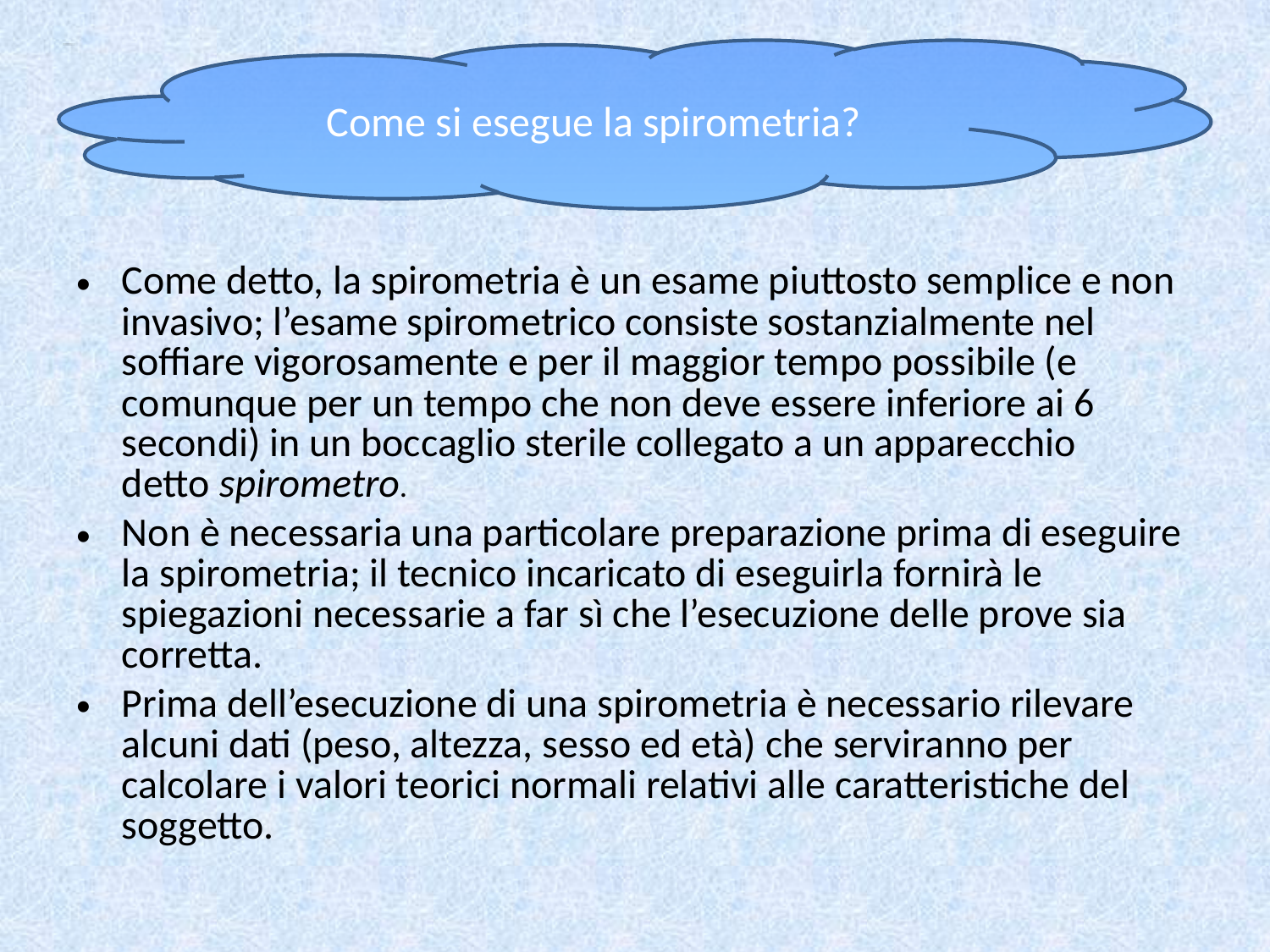

#
Come si esegue la spirometria?

Come detto, la spirometria è un esame piuttosto semplice e non invasivo; l’esame spirometrico consiste sostanzialmente nel soffiare vigorosamente e per il maggior tempo possibile (e comunque per un tempo che non deve essere inferiore ai 6 secondi) in un boccaglio sterile collegato a un apparecchio detto spirometro.
Non è necessaria una particolare preparazione prima di eseguire la spirometria; il tecnico incaricato di eseguirla fornirà le spiegazioni necessarie a far sì che l’esecuzione delle prove sia corretta.
Prima dell’esecuzione di una spirometria è necessario rilevare alcuni dati (peso, altezza, sesso ed età) che serviranno per calcolare i valori teorici normali relativi alle caratteristiche del soggetto.